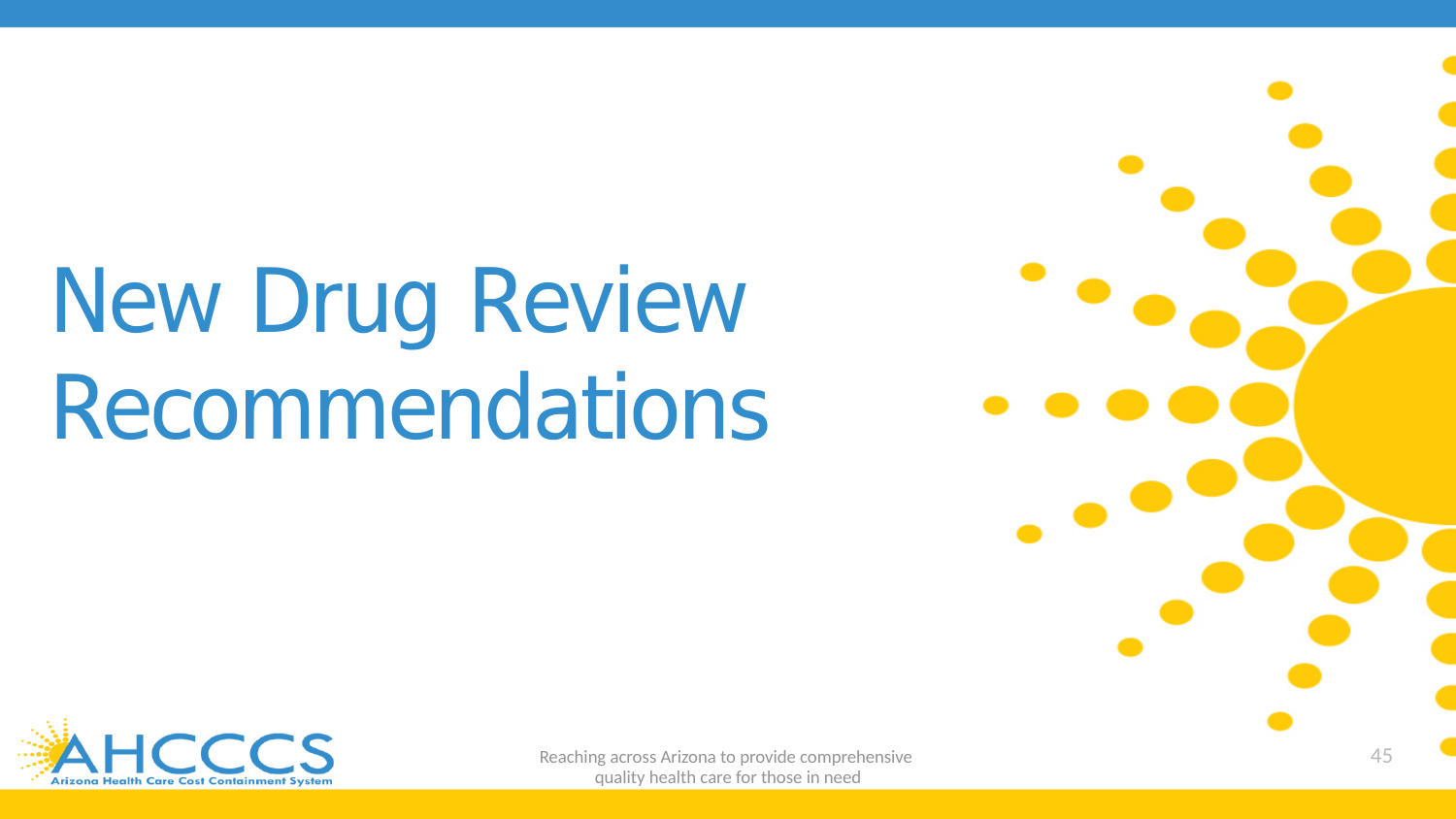

# New Drug Review Recommendations
Reaching across Arizona to provide comprehensive
quality health care for those in need
45